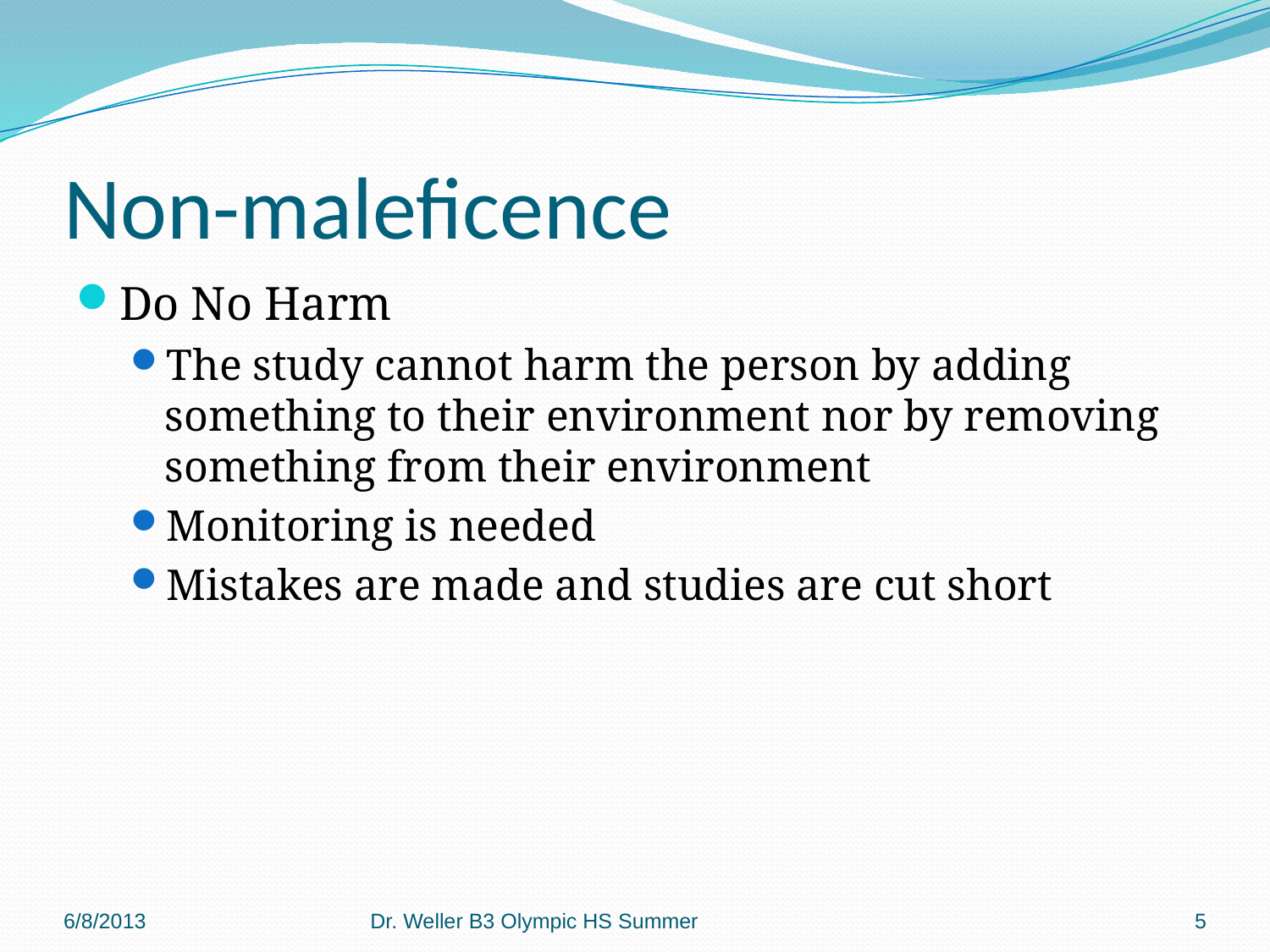

# Non-maleficence
Do No Harm
The study cannot harm the person by adding something to their environment nor by removing something from their environment
Monitoring is needed
Mistakes are made and studies are cut short
6/8/2013
Dr. Weller B3 Olympic HS Summer
5